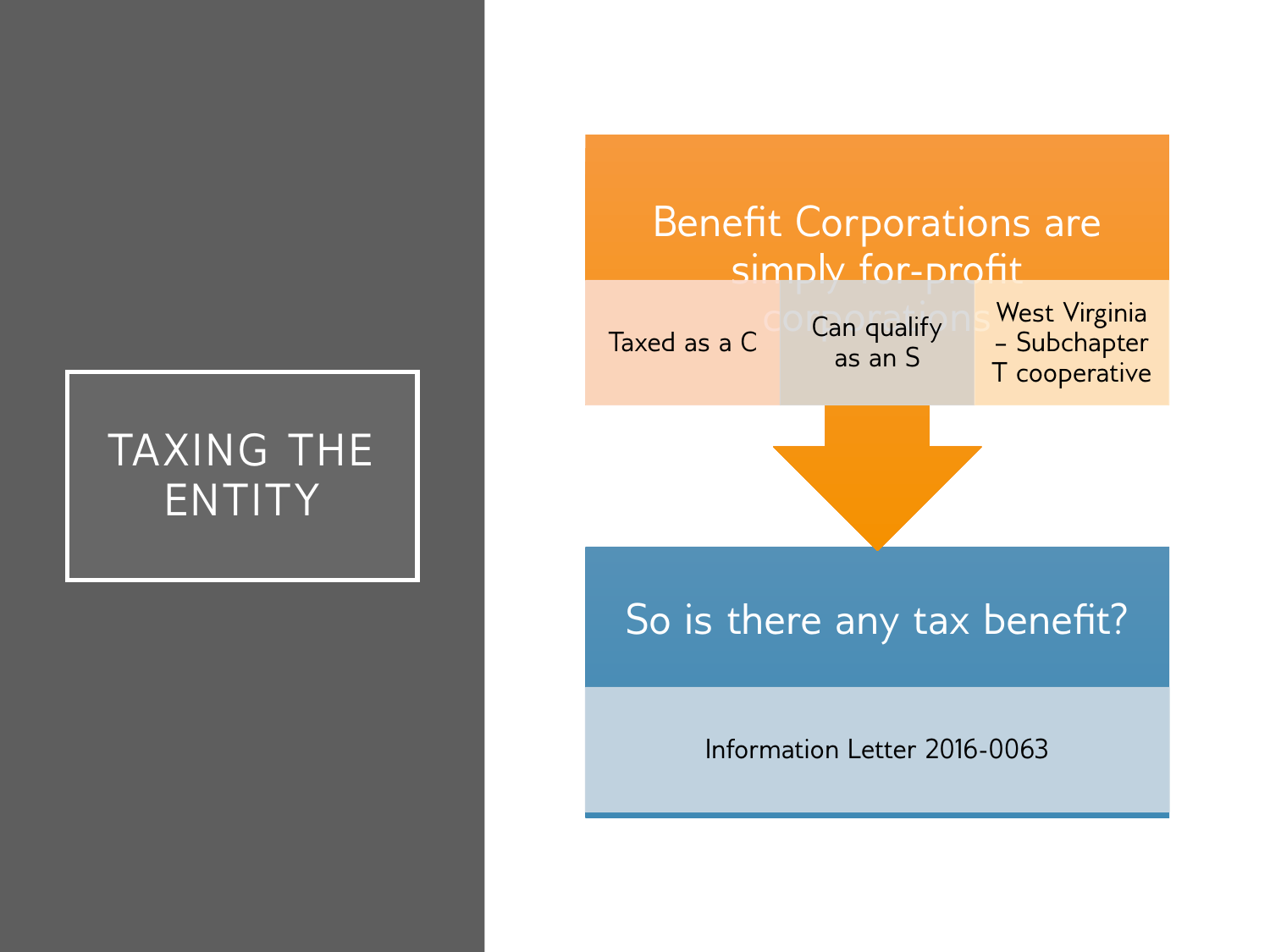

So is there any tax benefit?
Information Letter 2016-0063
Benefit Corporations are simply for-profit corporations
Taxed as a C
Can qualify as an S
West Virginia – Subchapter T cooperative
# Taxing the Entity